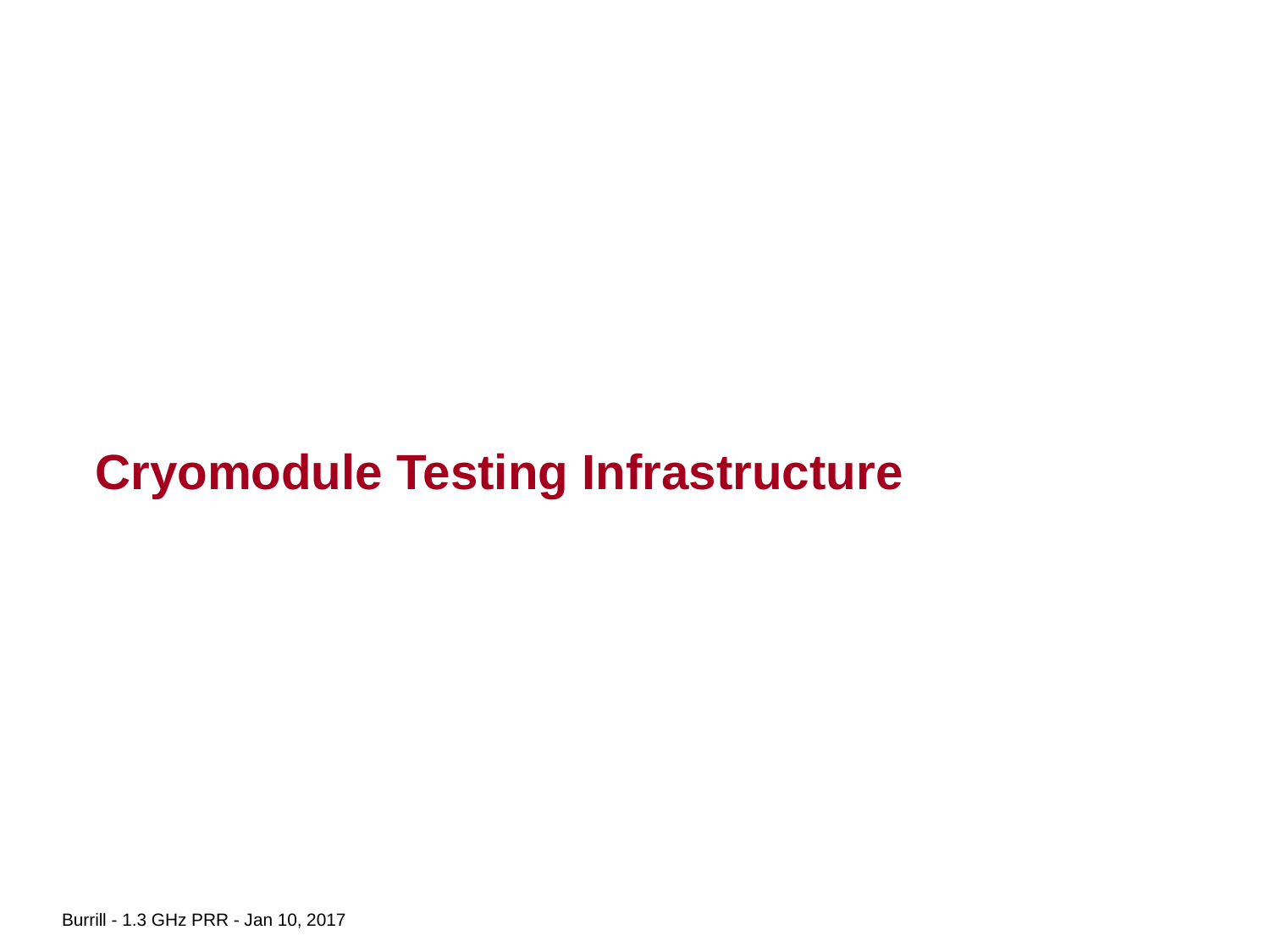

# Cryomodule Testing Infrastructure
Burrill - 1.3 GHz PRR - Jan 10, 2017